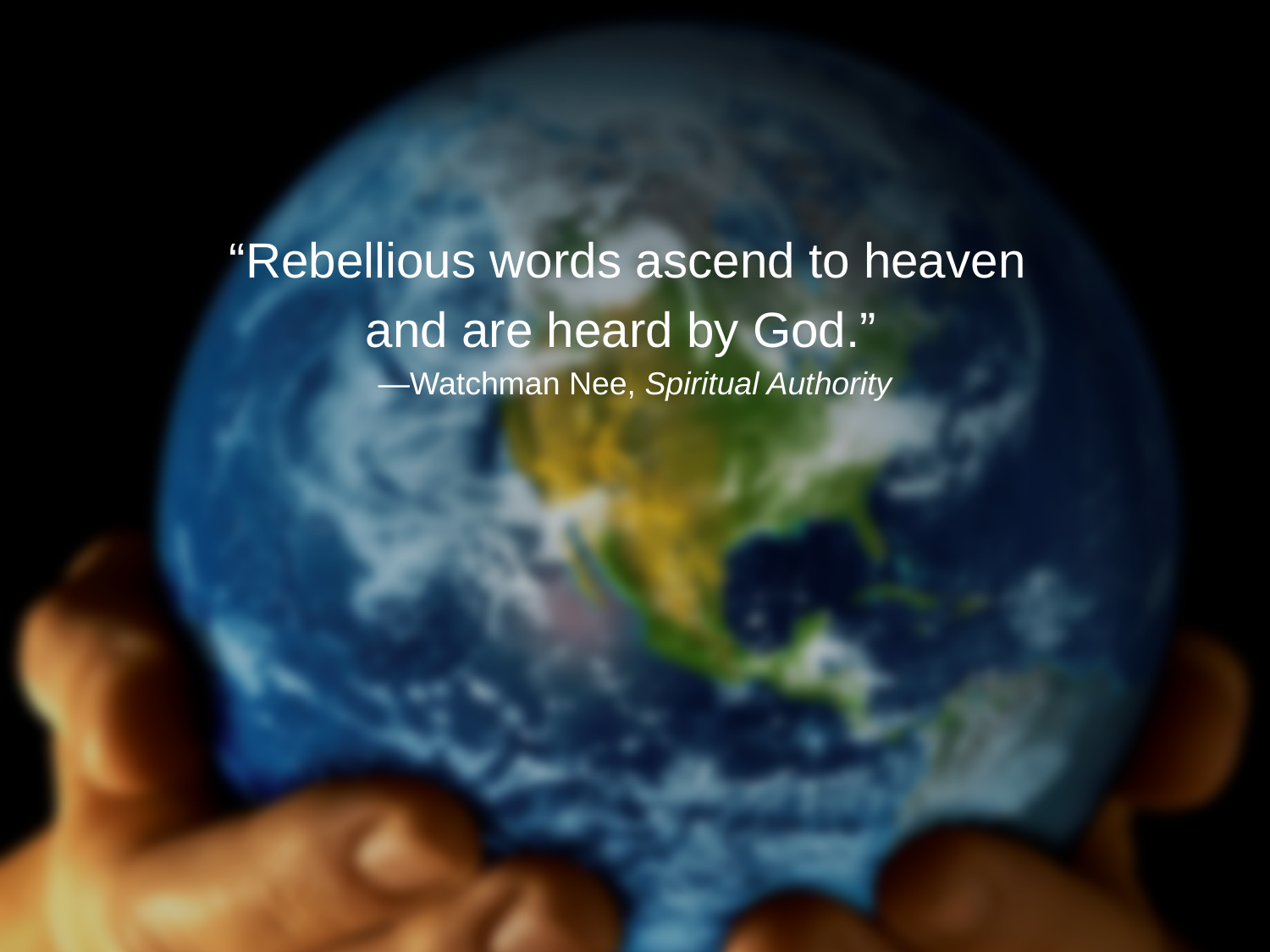

#
“Rebellious words ascend to heaven
and are heard by God.”
—Watchman Nee, Spiritual Authority